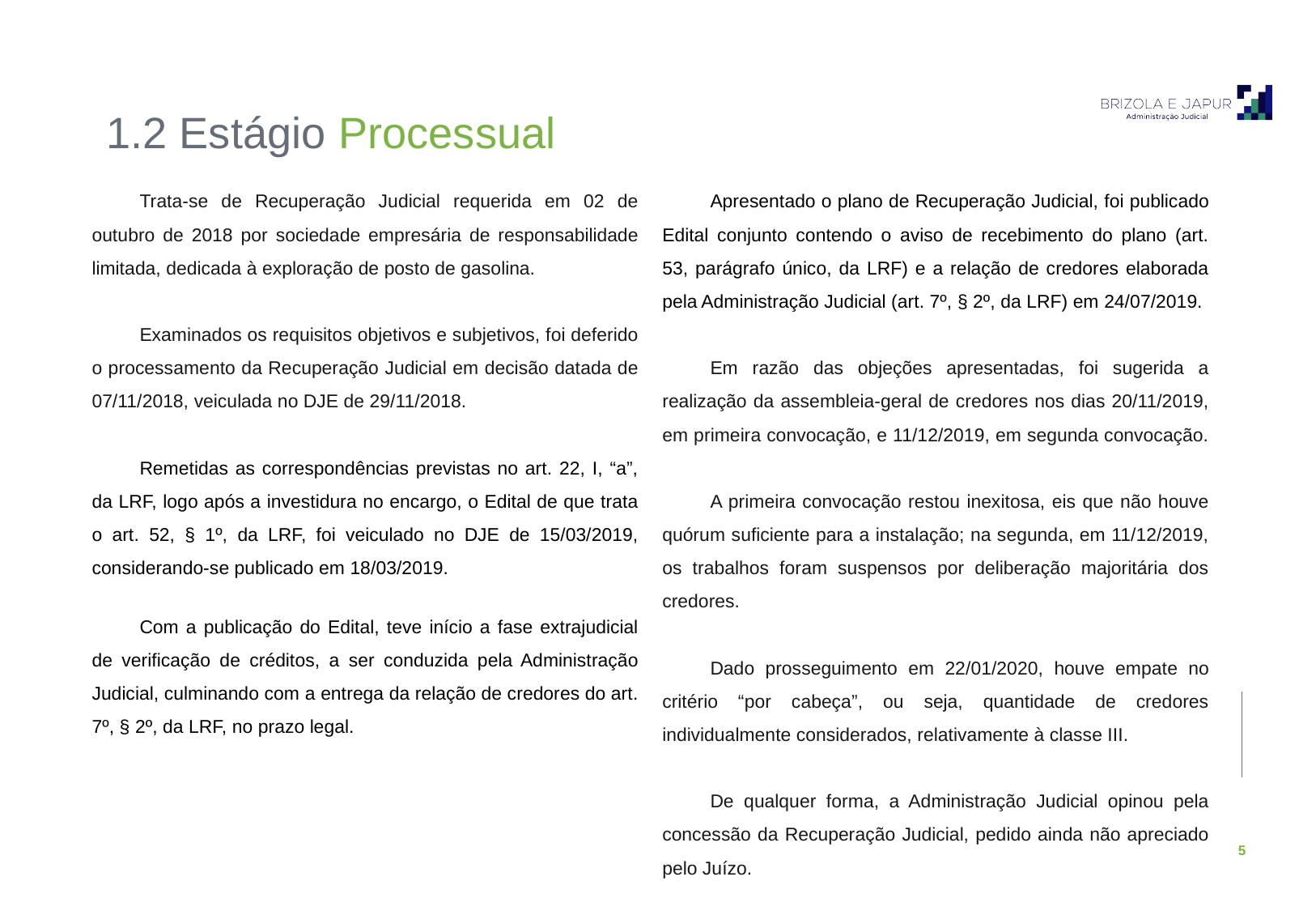

1.2 Estágio Processual
Trata-se de Recuperação Judicial requerida em 02 de outubro de 2018 por sociedade empresária de responsabilidade limitada, dedicada à exploração de posto de gasolina.

Examinados os requisitos objetivos e subjetivos, foi deferido o processamento da Recuperação Judicial em decisão datada de 07/11/2018, veiculada no DJE de 29/11/2018.

Remetidas as correspondências previstas no art. 22, I, “a”, da LRF, logo após a investidura no encargo, o Edital de que trata o art. 52, § 1º, da LRF, foi veiculado no DJE de 15/03/2019, considerando-se publicado em 18/03/2019.

Com a publicação do Edital, teve início a fase extrajudicial de verificação de créditos, a ser conduzida pela Administração Judicial, culminando com a entrega da relação de credores do art. 7º, § 2º, da LRF, no prazo legal.

Apresentado o plano de Recuperação Judicial, foi publicado Edital conjunto contendo o aviso de recebimento do plano (art. 53, parágrafo único, da LRF) e a relação de credores elaborada pela Administração Judicial (art. 7º, § 2º, da LRF) em 24/07/2019.

Em razão das objeções apresentadas, foi sugerida a realização da assembleia-geral de credores nos dias 20/11/2019, em primeira convocação, e 11/12/2019, em segunda convocação.

A primeira convocação restou inexitosa, eis que não houve quórum suficiente para a instalação; na segunda, em 11/12/2019, os trabalhos foram suspensos por deliberação majoritária dos credores.

Dado prosseguimento em 22/01/2020, houve empate no critério “por cabeça”, ou seja, quantidade de credores individualmente considerados, relativamente à classe III.

De qualquer forma, a Administração Judicial opinou pela concessão da Recuperação Judicial, pedido ainda não apreciado pelo Juízo.